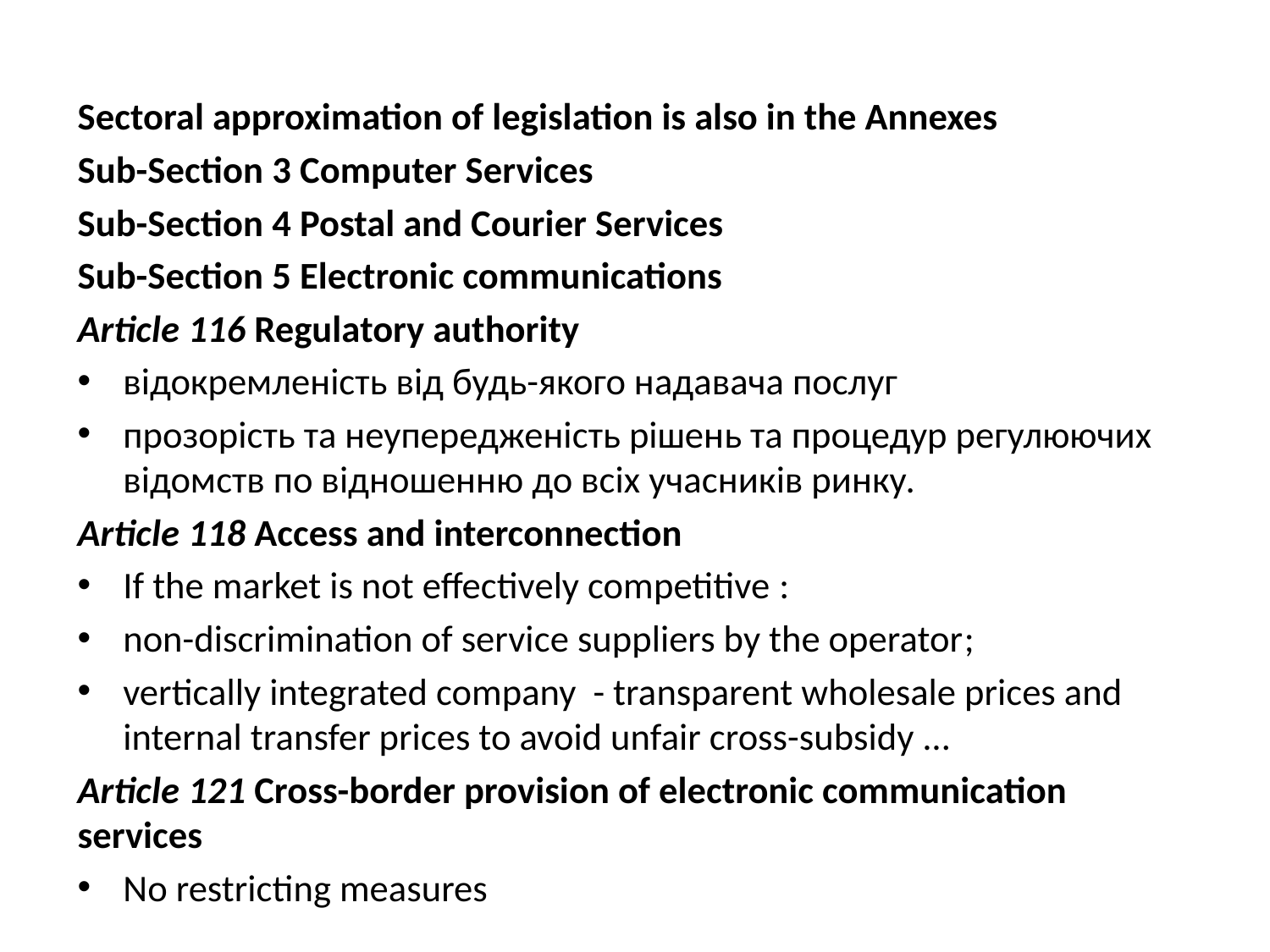

Sectoral approximation of legislation is also in the Annexes
Sub-Section 3 Computer Services
Sub-Section 4 Postal and Courier Services
Sub-Section 5 Electronic communications
Article 116 Regulatory authority
відокремленість від будь-якого надавача послуг
прозорість та неупередженість рішень та процедур регулюючих відомств по відношенню до всіх учасників ринку.
Article 118 Access and interconnection
If the market is not effectively competitive :
non-discrimination of service suppliers by the operator;
vertically integrated company  - transparent wholesale prices and internal transfer prices to avoid unfair cross-subsidy …
Article 121 Cross-border provision of electronic communication services
No restricting measures